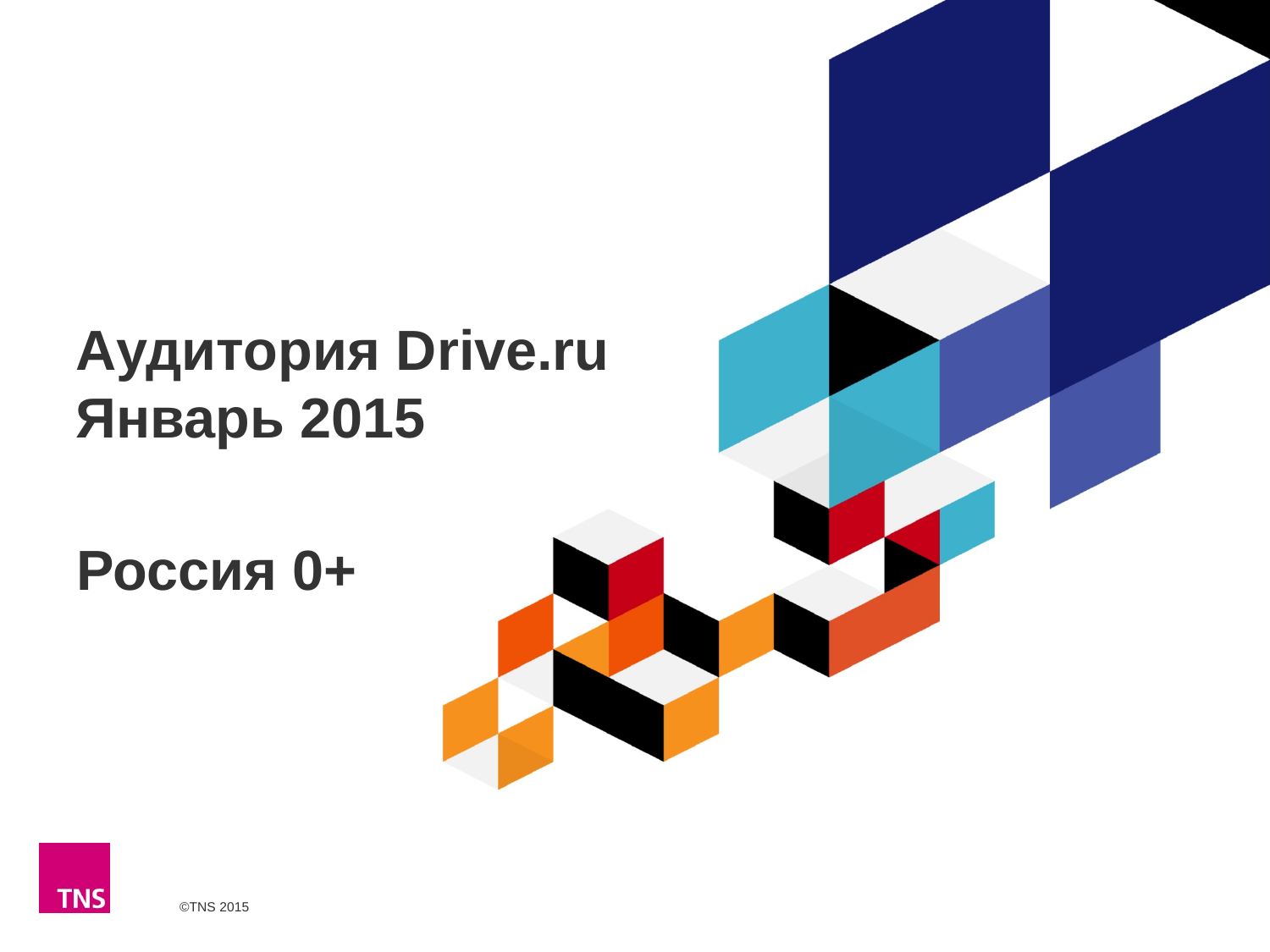

# Аудитория Drive.ru Январь 2015
Россия 0+